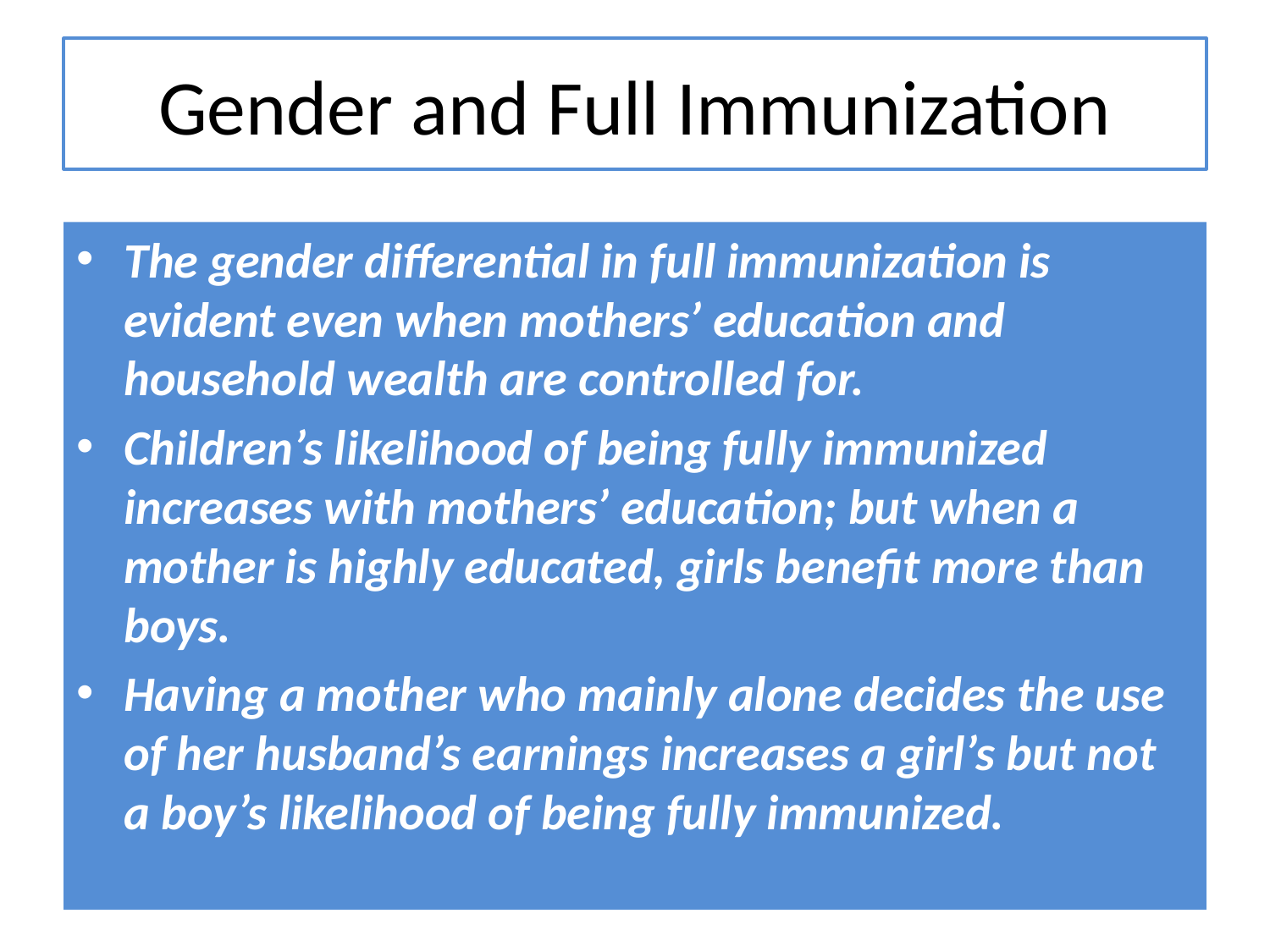

# Gender and Full Immunization
The gender differential in full immunization is evident even when mothers’ education and household wealth are controlled for.
Children’s likelihood of being fully immunized increases with mothers’ education; but when a mother is highly educated, girls benefit more than boys.
Having a mother who mainly alone decides the use of her husband’s earnings increases a girl’s but not a boy’s likelihood of being fully immunized.